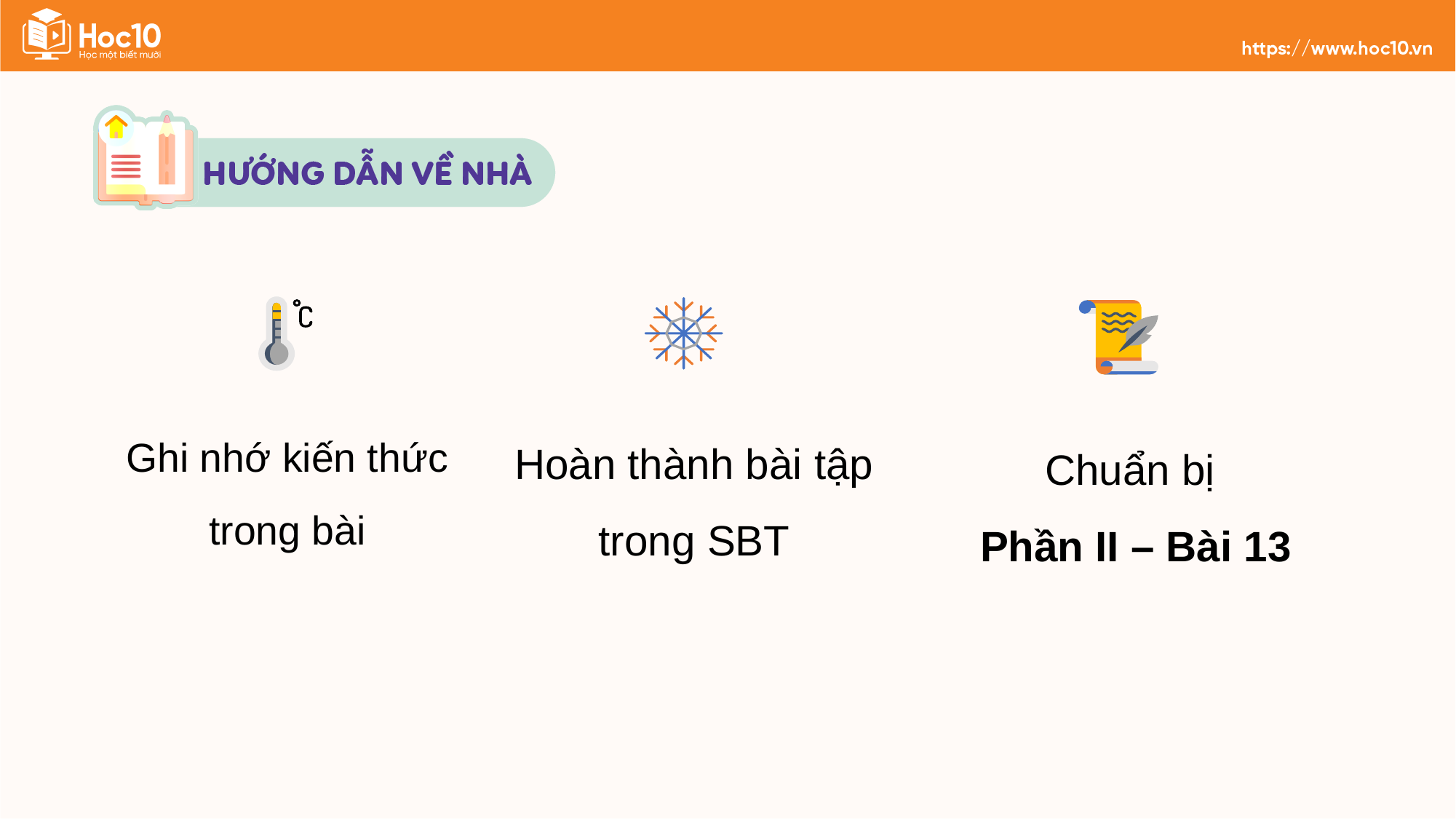

Ghi nhớ kiến thức trong bài
Hoàn thành bài tập trong SBT
Chuẩn bị
Phần II – Bài 13